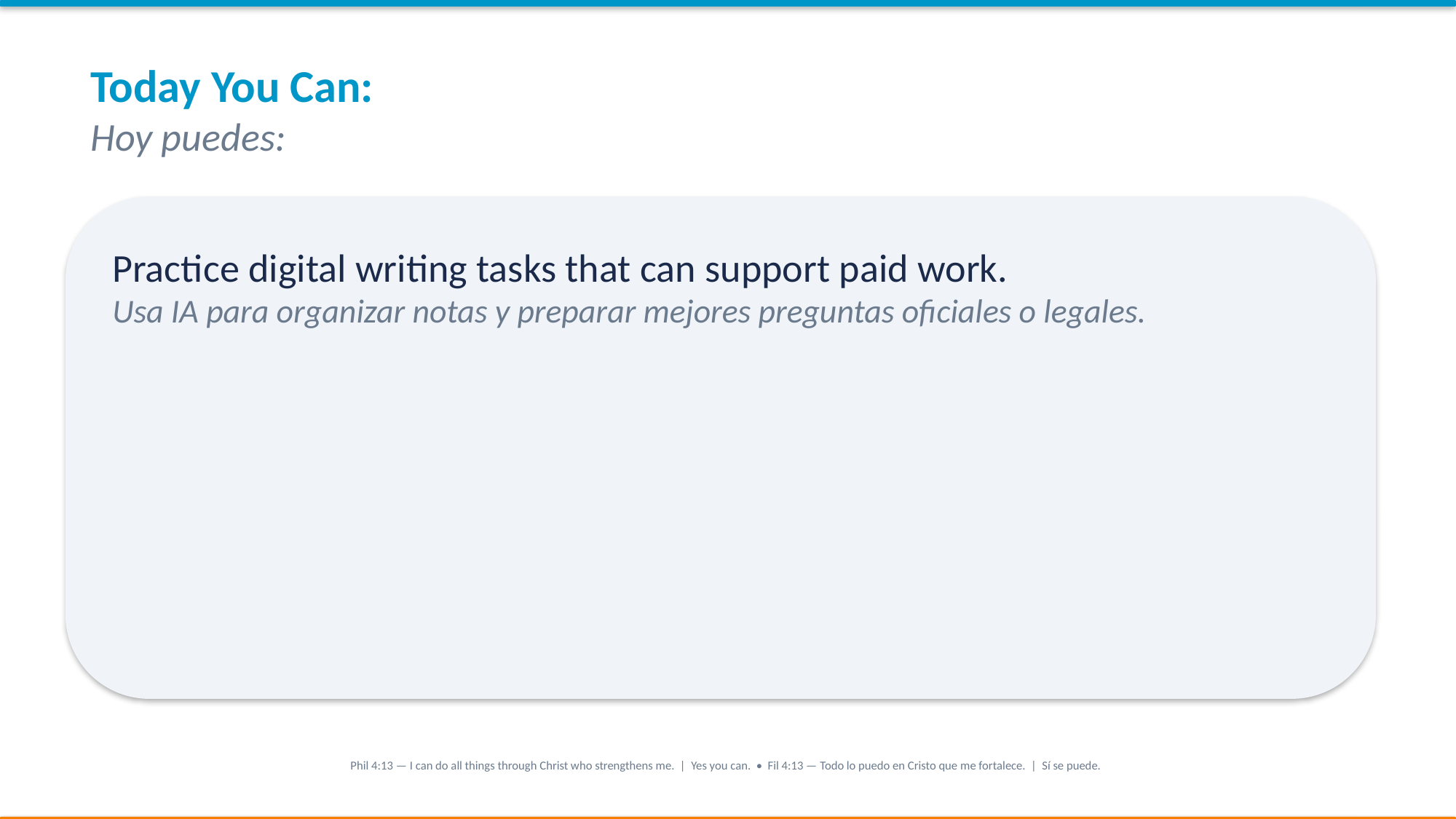

Today You Can:
Hoy puedes:

Practice digital writing tasks that can support paid work.
Usa IA para organizar notas y preparar mejores preguntas oficiales o legales.
Phil 4:13 — I can do all things through Christ who strengthens me.  |  Yes you can.  •  Fil 4:13 — Todo lo puedo en Cristo que me fortalece.  |  Sí se puede.